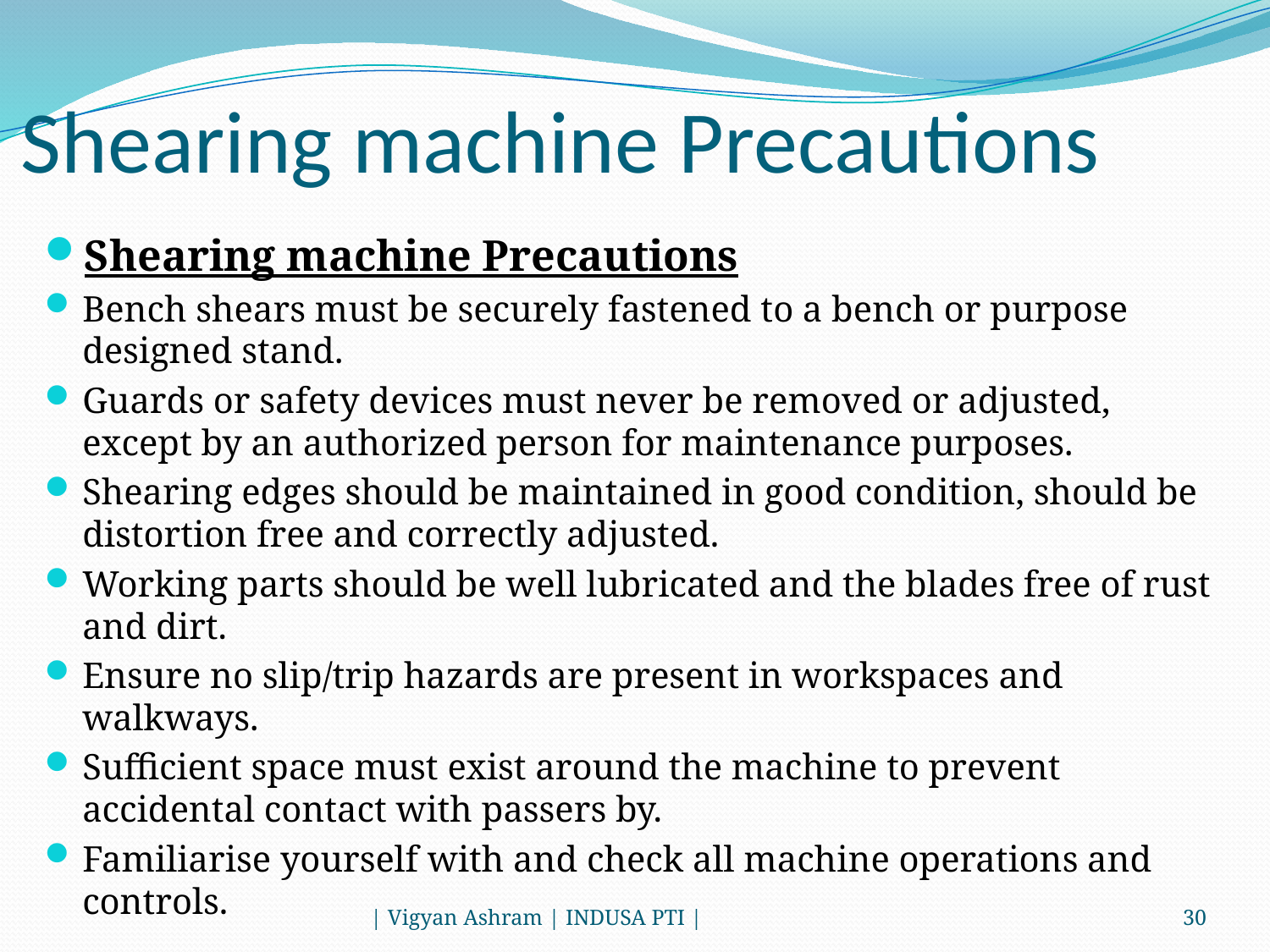

# Shearing machine Precautions
Shearing machine Precautions
Bench shears must be securely fastened to a bench or purpose designed stand.
Guards or safety devices must never be removed or adjusted, except by an authorized person for maintenance purposes.
Shearing edges should be maintained in good condition, should be distortion free and correctly adjusted.
Working parts should be well lubricated and the blades free of rust and dirt.
Ensure no slip/trip hazards are present in workspaces and walkways.
Sufficient space must exist around the machine to prevent accidental contact with passers by.
Familiarise yourself with and check all machine operations and controls.

| Vigyan Ashram | INDUSA PTI |
30